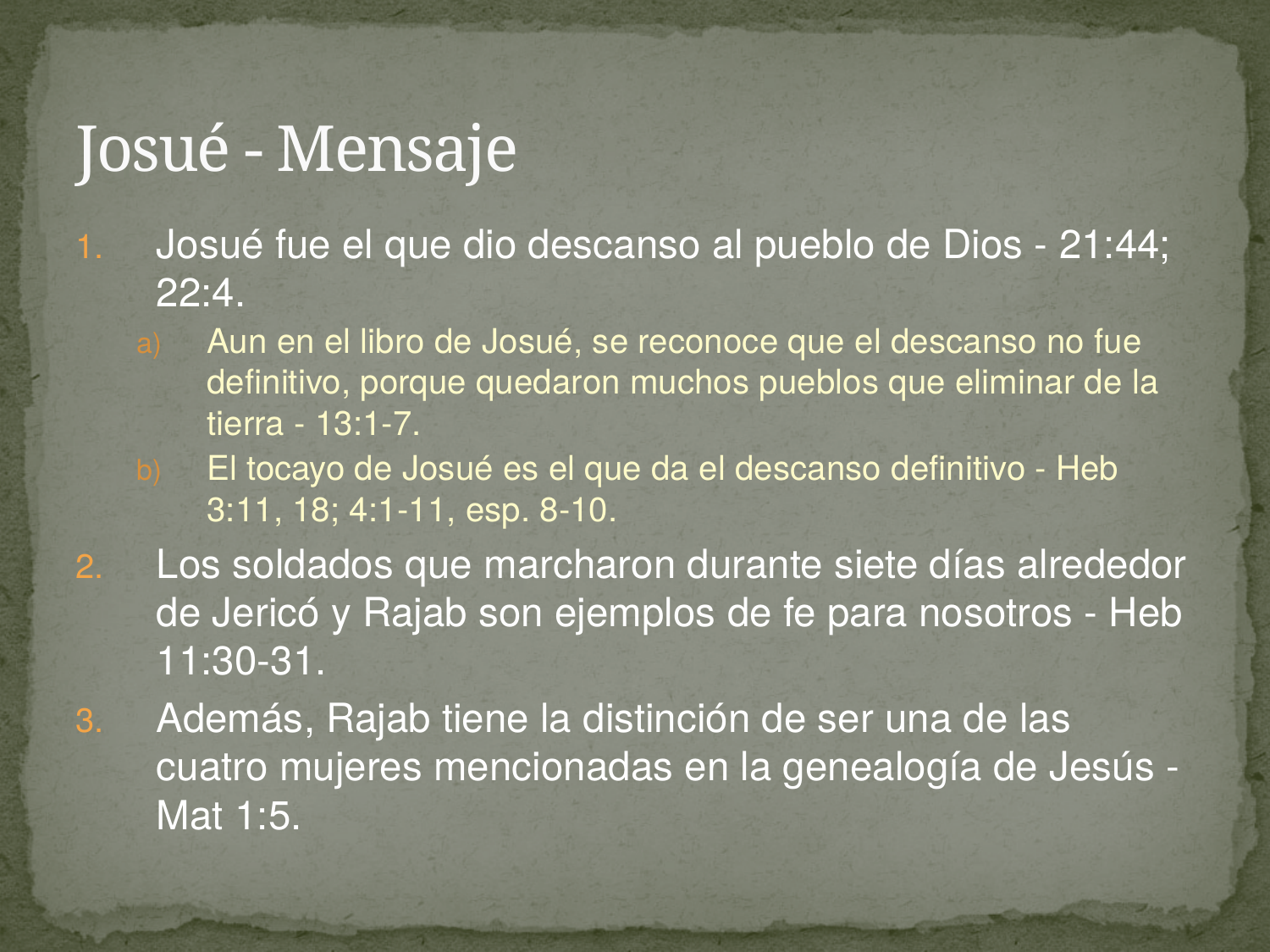

# Josué - Mensaje
Josué fue el que dio descanso al pueblo de Dios - 21:44; 22:4.
Aun en el libro de Josué, se reconoce que el descanso no fue definitivo, porque quedaron muchos pueblos que eliminar de la tierra - 13:1-7.
El tocayo de Josué es el que da el descanso definitivo - Heb 3:11, 18; 4:1-11, esp. 8-10.
Los soldados que marcharon durante siete días alrededor de Jericó y Rajab son ejemplos de fe para nosotros - Heb 11:30-31.
Además, Rajab tiene la distinción de ser una de las cuatro mujeres mencionadas en la genealogía de Jesús - Mat 1:5.